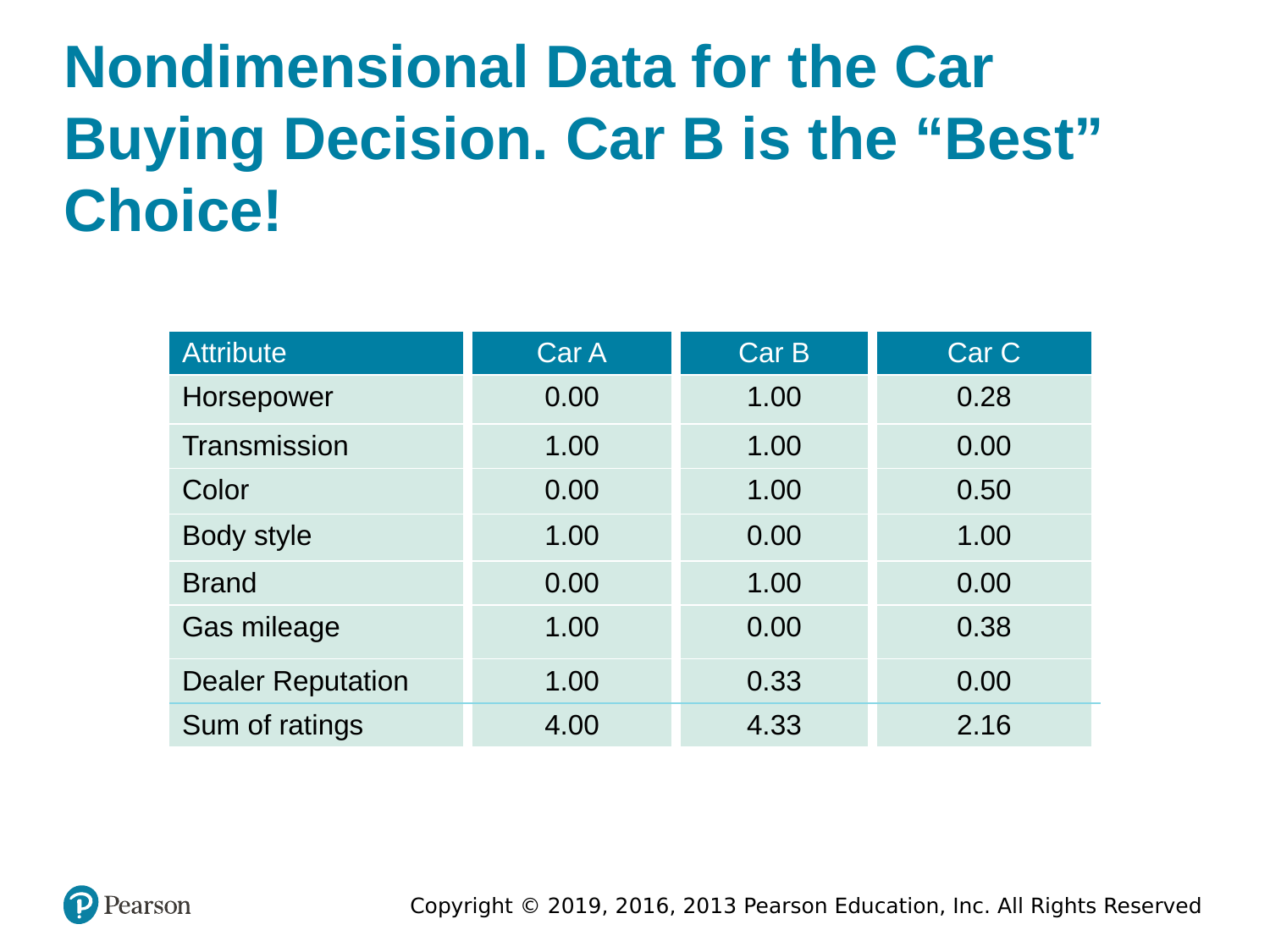

# Nondimensional Data for the Car Buying Decision. Car B is the “Best” Choice!
| Attribute | Car A | Car B | Car C |
| --- | --- | --- | --- |
| Horsepower | 0.00 | 1.00 | 0.28 |
| Transmission | 1.00 | 1.00 | 0.00 |
| Color | 0.00 | 1.00 | 0.50 |
| Body style | 1.00 | 0.00 | 1.00 |
| Brand | 0.00 | 1.00 | 0.00 |
| Gas mileage | 1.00 | 0.00 | 0.38 |
| Dealer Reputation | 1.00 | 0.33 | 0.00 |
| Sum of ratings | 4.00 | 4.33 | 2.16 |